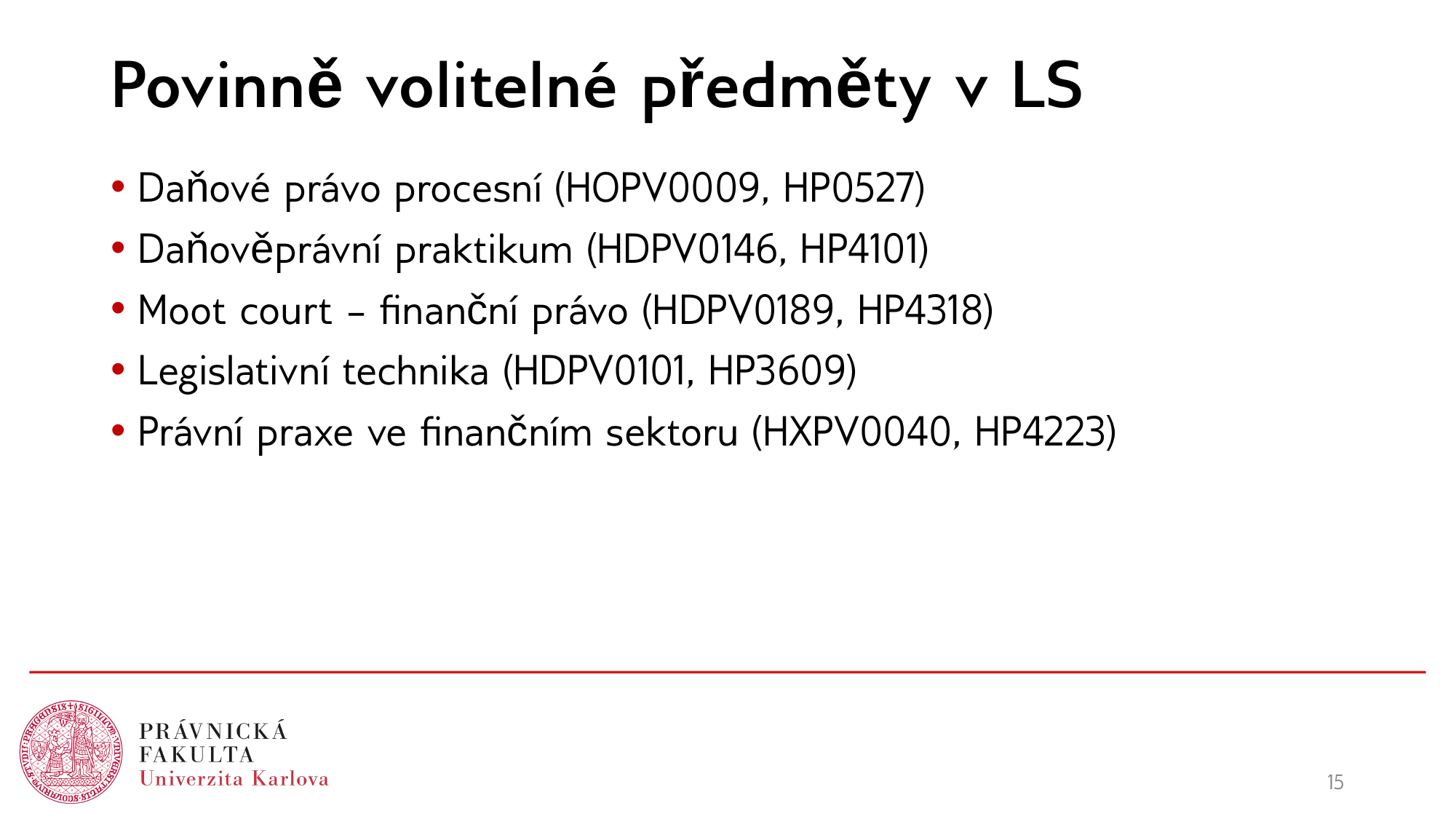

# Povinně volitelné předměty v LS
Daňové právo procesní (HOPV0009, HP0527)
Daňověprávní praktikum (HDPV0146, HP4101)
Moot court – finanční právo (HDPV0189, HP4318)
Legislativní technika (HDPV0101, HP3609)
Právní praxe ve finančním sektoru (HXPV0040, HP4223)
15